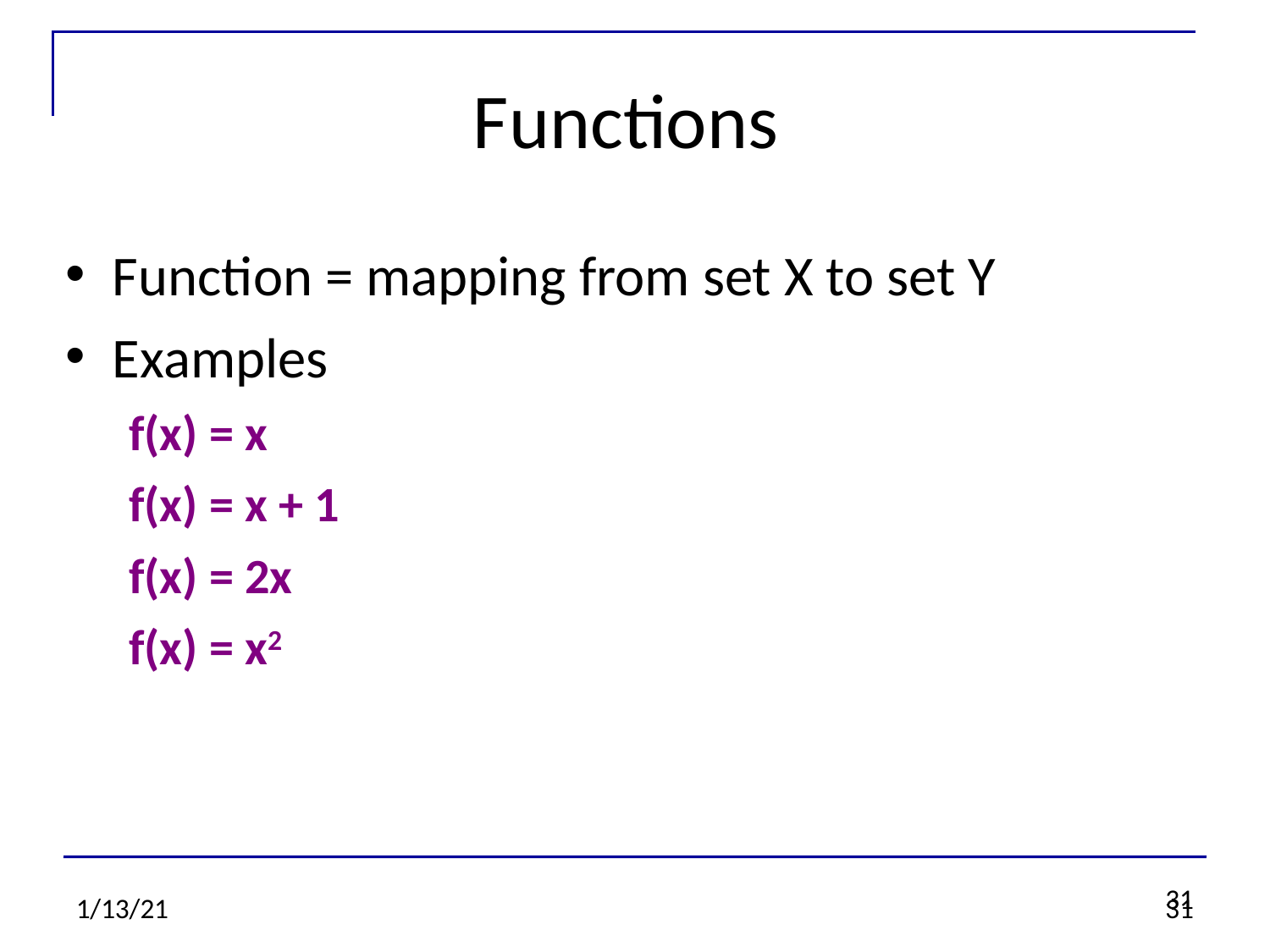

31
Functions
Function = mapping from set X to set Y
Examples
f(x) = x
f(x) = x + 1
f(x) = 2x
f(x) = x2
1/13/21
31